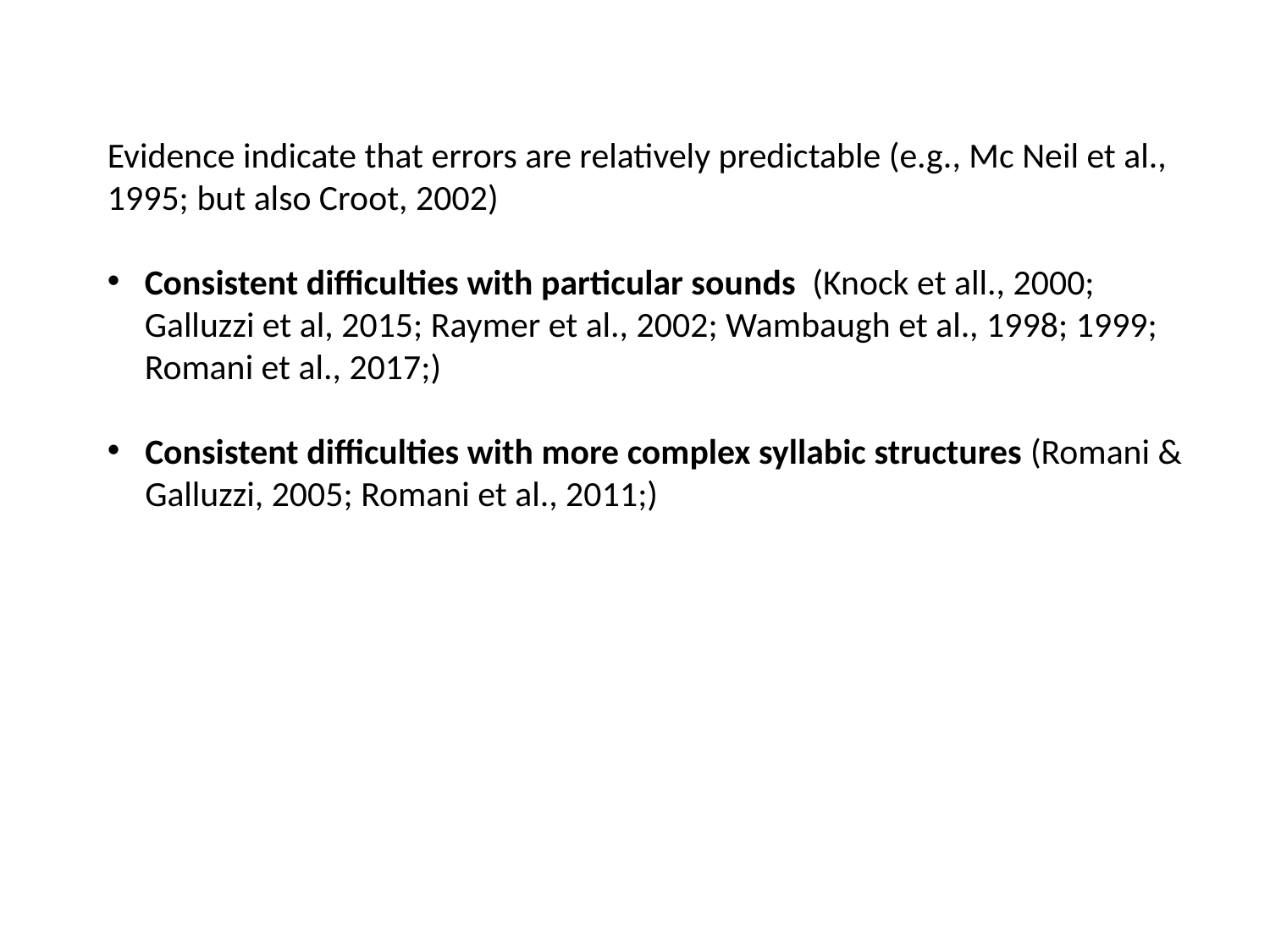

Evidence indicate that errors are relatively predictable (e.g., Mc Neil et al., 1995; but also Croot, 2002)

Consistent difficulties with particular sounds  (Knock et all., 2000; Galluzzi et al, 2015; Raymer et al., 2002; Wambaugh et al., 1998; 1999; Romani et al., 2017;)

Consistent difficulties with more complex syllabic structures (Romani & Galluzzi, 2005; Romani et al., 2011;)